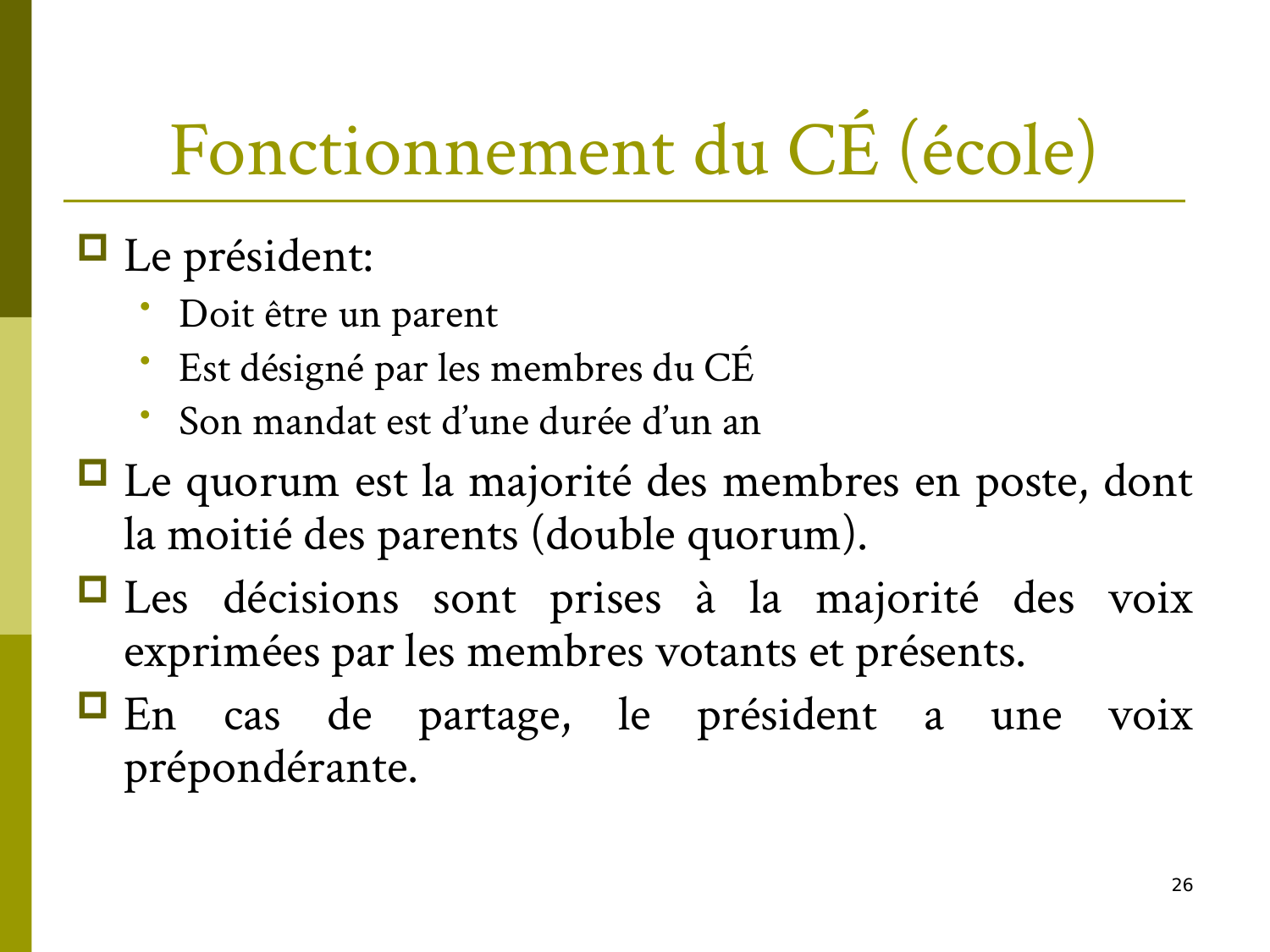

# Fonctionnement du CÉ (école)
Le président:
Doit être un parent
Est désigné par les membres du CÉ
Son mandat est d’une durée d’un an
Le quorum est la majorité des membres en poste, dont la moitié des parents (double quorum).
Les décisions sont prises à la majorité des voix exprimées par les membres votants et présents.
En cas de partage, le président a une voix prépondérante.
26